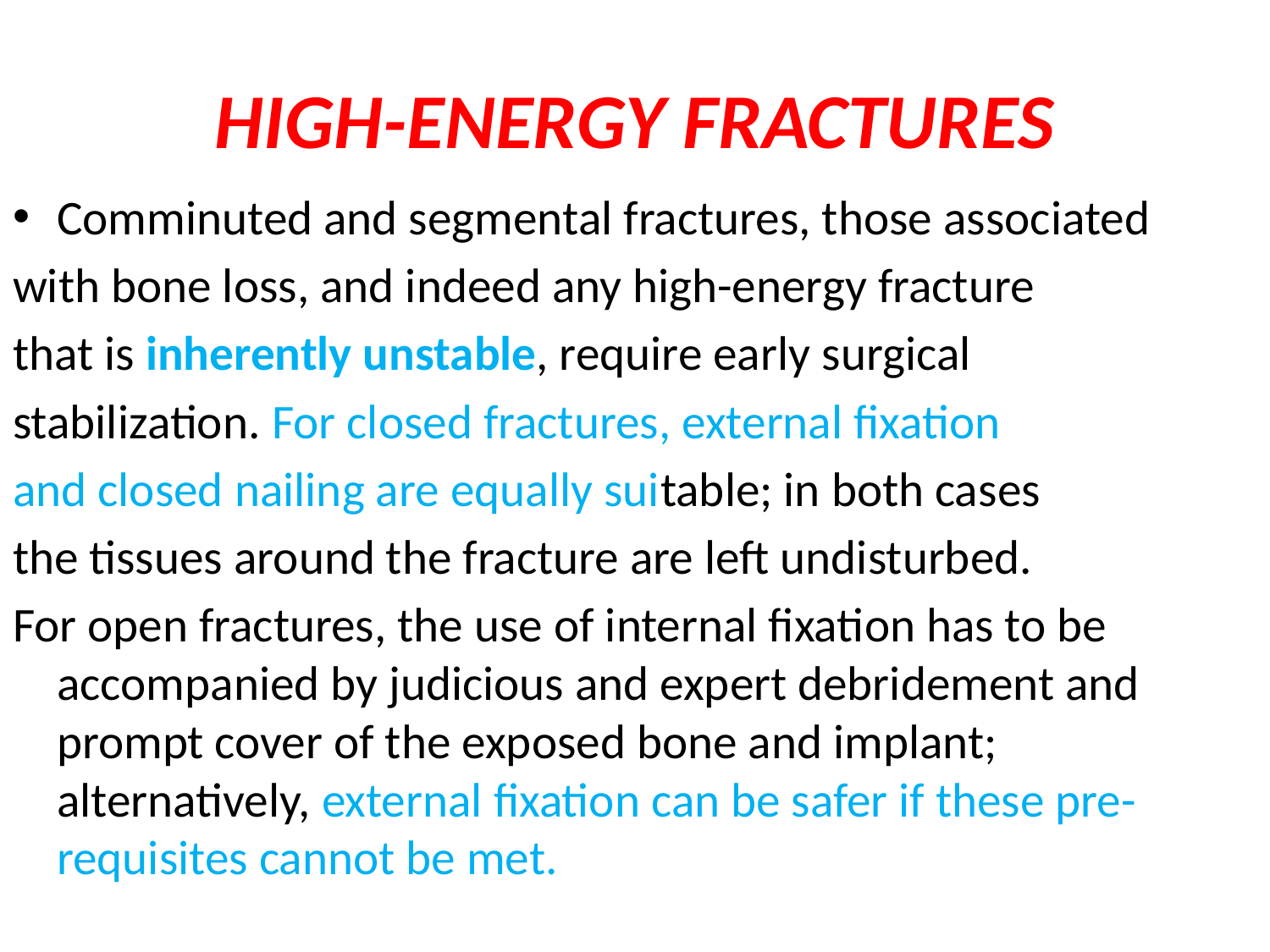

# HIGH-ENERGY FRACTURES
Comminuted and segmental fractures, those associated
with bone loss, and indeed any high-energy fracture
that is inherently unstable, require early surgical
stabilization. For closed fractures, external fixation
and closed nailing are equally suitable; in both cases
the tissues around the fracture are left undisturbed.
For open fractures, the use of internal fixation has to be accompanied by judicious and expert debridement and prompt cover of the exposed bone and implant; alternatively, external fixation can be safer if these pre-requisites cannot be met.